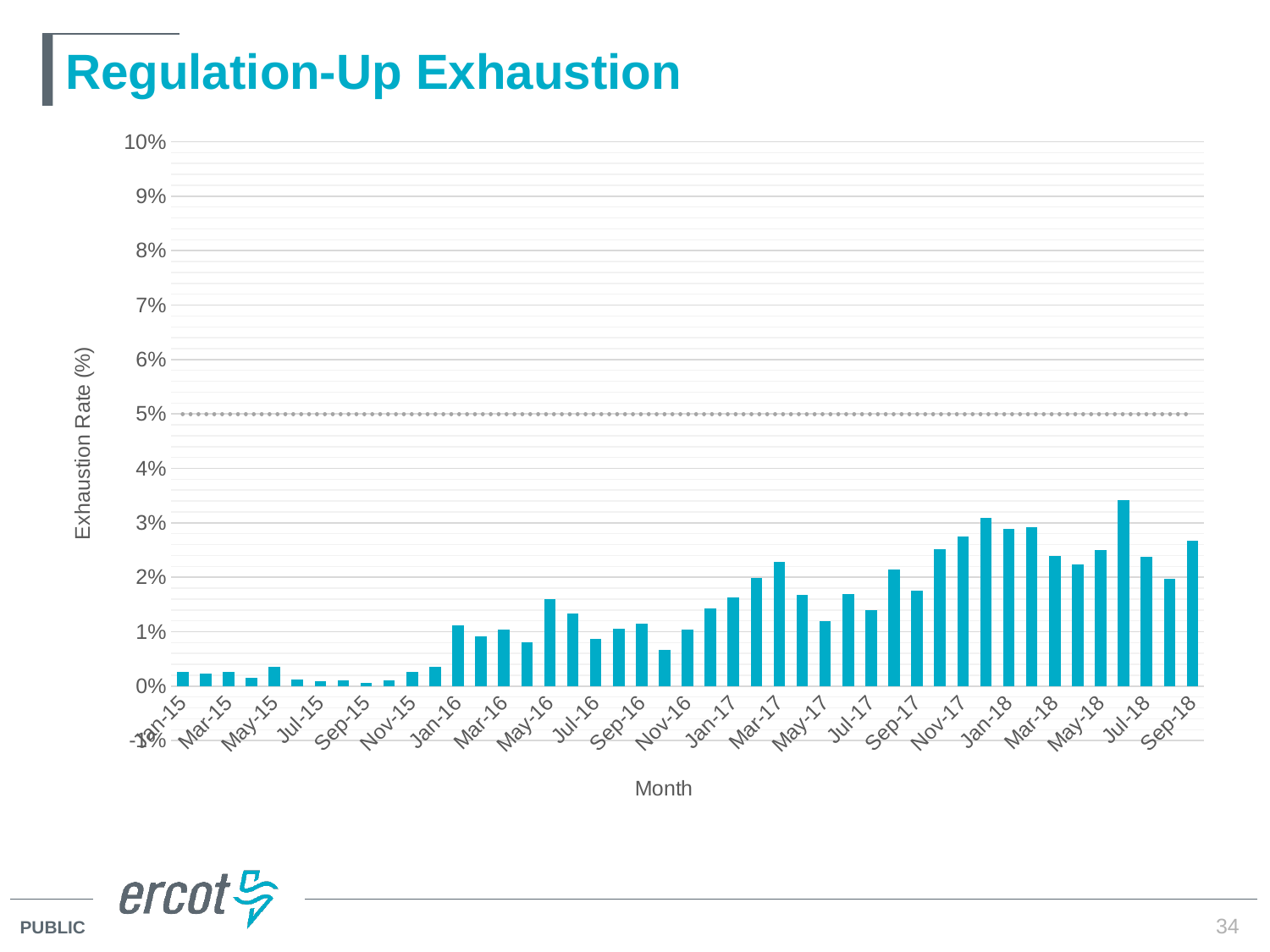

# Regulation-Up Exhaustion

### Chart

| Category | Regulation-Up Exhaustion Rate | Threshold |
|---|---|---|
| 42005 | 0.0025761648745519714 | 0.05 |
| 42036 | 0.002232142857142857 | 0.05 |
| 42064 | 0.002579632122027815 | 0.05 |
| 42095 | 0.0015046296296296296 | 0.05 |
| 42125 | 0.0035842293906810036 | 0.05 |
| 42156 | 0.0011574074074074073 | 0.05 |
| 42186 | 0.0008960573476702509 | 0.05 |
| 42217 | 0.0011200716845878136 | 0.05 |
| 42248 | 0.0005787037037037037 | 0.05 |
| 42278 | 0.0011200716845878136 | 0.05 |
| 42309 | 0.0026583448913546 | 0.05 |
| 42339 | 0.0035842293906810036 | 0.05 |
| 42370 | 0.011200716845878136 | 0.05 |
| 42401 | 0.009219348659003831 | 0.05 |
| 42430 | 0.010430686406460296 | 0.05 |
| 42461 | 0.008101851851851851 | 0.05 |
| 42491 | 0.015905017921146954 | 0.05 |
| 42522 | 0.013310185185185185 | 0.05 |
| 42552 | 0.008736559139784945 | 0.05 |
| 42583 | 0.010528673835125449 | 0.05 |
| 42614 | 0.011458333333333333 | 0.05 |
| 42644 | 0.006720430107526882 | 0.05 |
| 42675 | 0.010402219140083218 | 0.05 |
| 42705 | 0.014224910394265234 | 0.05 |
| 42736 | 0.01635304659498208 | 0.05 |
| 42767 | 0.01984126984126984 | 0.05 |
| 42795 | 0.02288021534320323 | 0.05 |
| 42826 | 0.01678240740740741 | 0.05 |
| 42856 | 0.011872759856630824 | 0.05 |
| 42887 | 0.016898148148148148 | 0.05 |
| 42917 | 0.01400089605734767 | 0.05 |
| 42948 | 0.02139336917562724 | 0.05 |
| 42979 | 0.017592592592592594 | 0.05 |
| 43009 | 0.025201612903225805 | 0.05 |
| 43040 | 0.02750809061488673 | 0.05 |
| 43070 | 0.030913978494623656 | 0.05 |
| 43101 | 0.02889784946236559 | 0.05 |
| 43132 | 0.029265873015873016 | 0.05 |
| 43160 | 0.02388963660834455 | 0.05 |
| 43191 | 0.022337962962962962 | 0.05 |
| 43221 | 0.024977598566308244 | 0.05 |
| 43252 | 0.03414351851851852 | 0.05 |
| 43282 | 0.023745519713261647 | 0.05 |
| 43313 | 0.01971326164874552 | 0.05 |
| 43344 | 0.02673611111111111 | 0.05 |
34